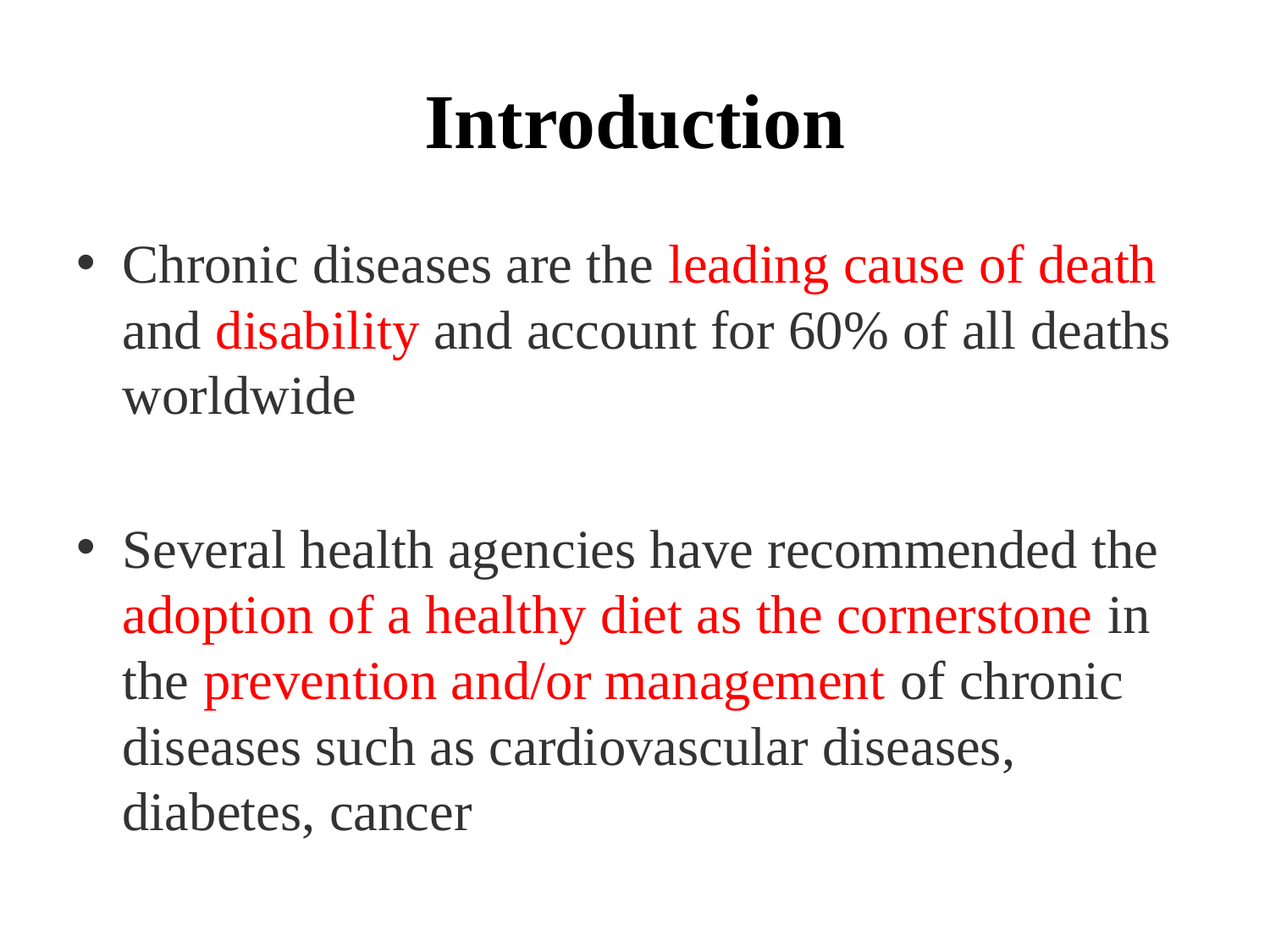

# Introduction
Chronic diseases are the leading cause of death and disability and account for 60% of all deaths worldwide

Several health agencies have recommended the adoption of a healthy diet as the cornerstone in the prevention and/or management of chronic diseases such as cardiovascular diseases, diabetes, cancer